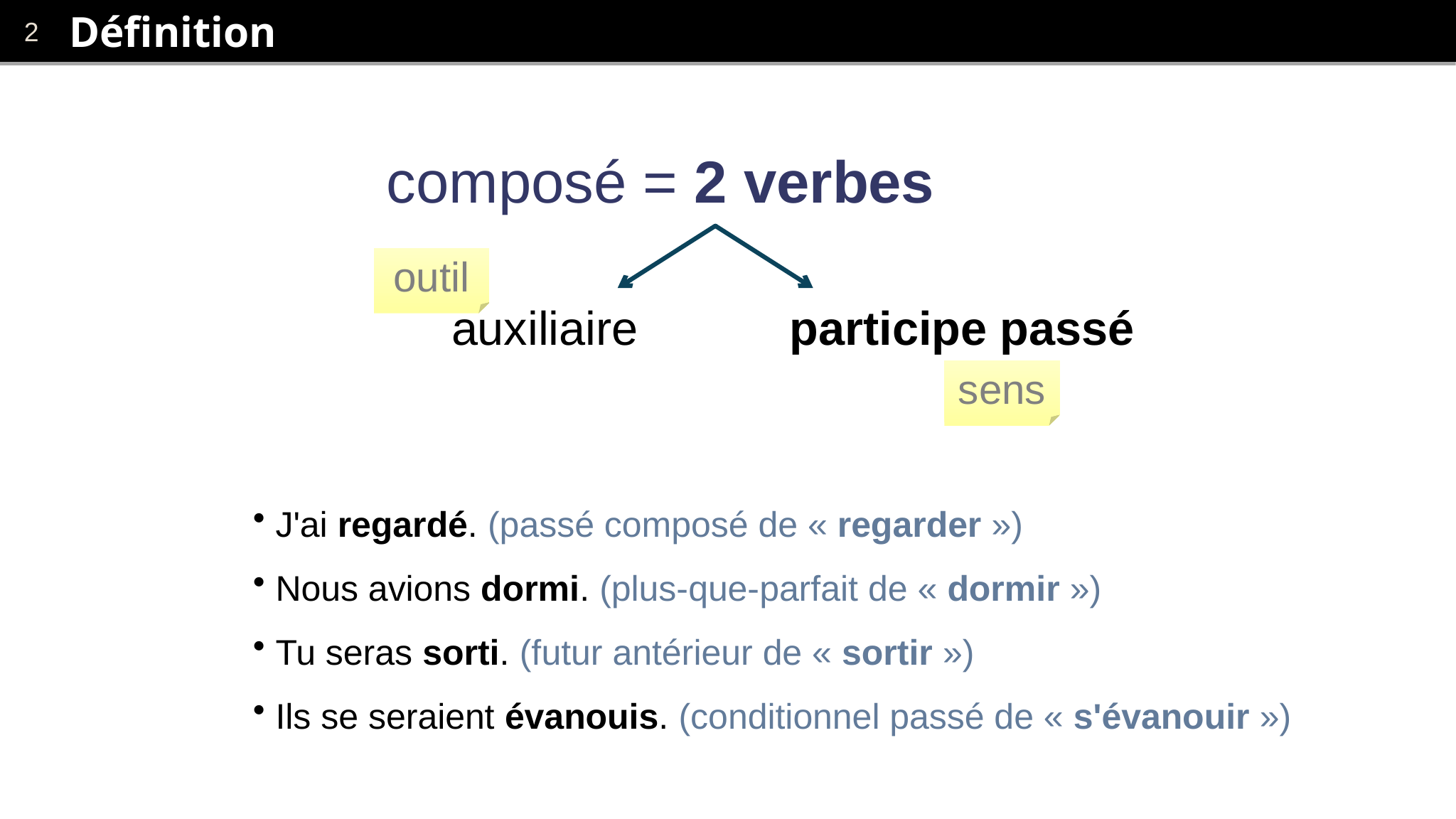

# Définition
             composé = 2 verbes

outil
auxiliaire
participe passé
sens
 J'ai regardé. (passé composé de « regarder »)
 Nous avions dormi. (plus-que-parfait de « dormir »)
 Tu seras sorti. (futur antérieur de « sortir »)
 Ils se seraient évanouis. (conditionnel passé de « s'évanouir »)